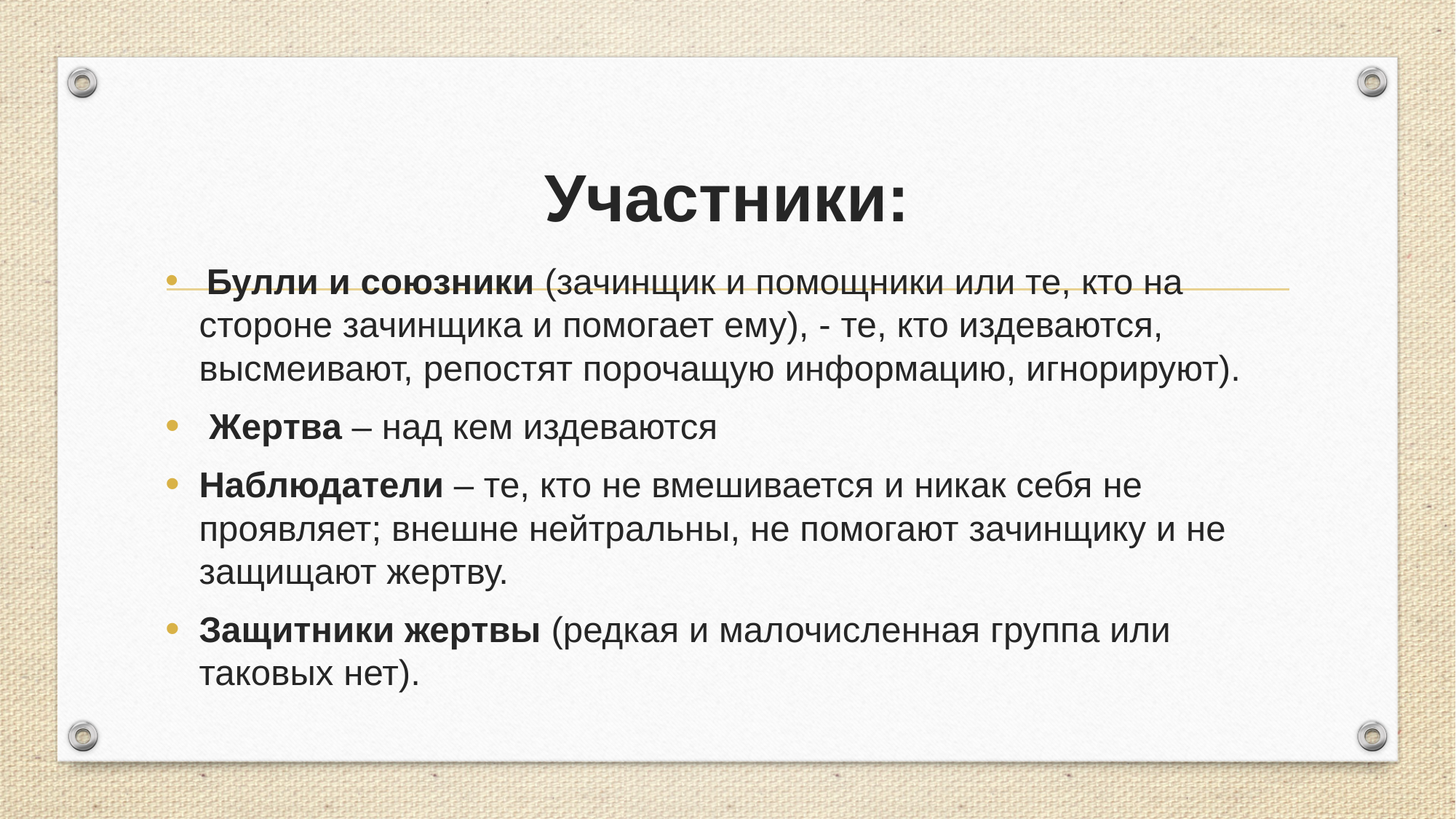

# Участники:
 Булли и союзники (зачинщик и помощники или те, кто на стороне зачинщика и помогает ему), - те, кто издеваются, высмеивают, репостят порочащую информацию, игнорируют).
 Жертва – над кем издеваются
Наблюдатели – те, кто не вмешивается и никак себя не проявляет; внешне нейтральны, не помогают зачинщику и не защищают жертву.
Защитники жертвы (редкая и малочисленная группа или таковых нет).